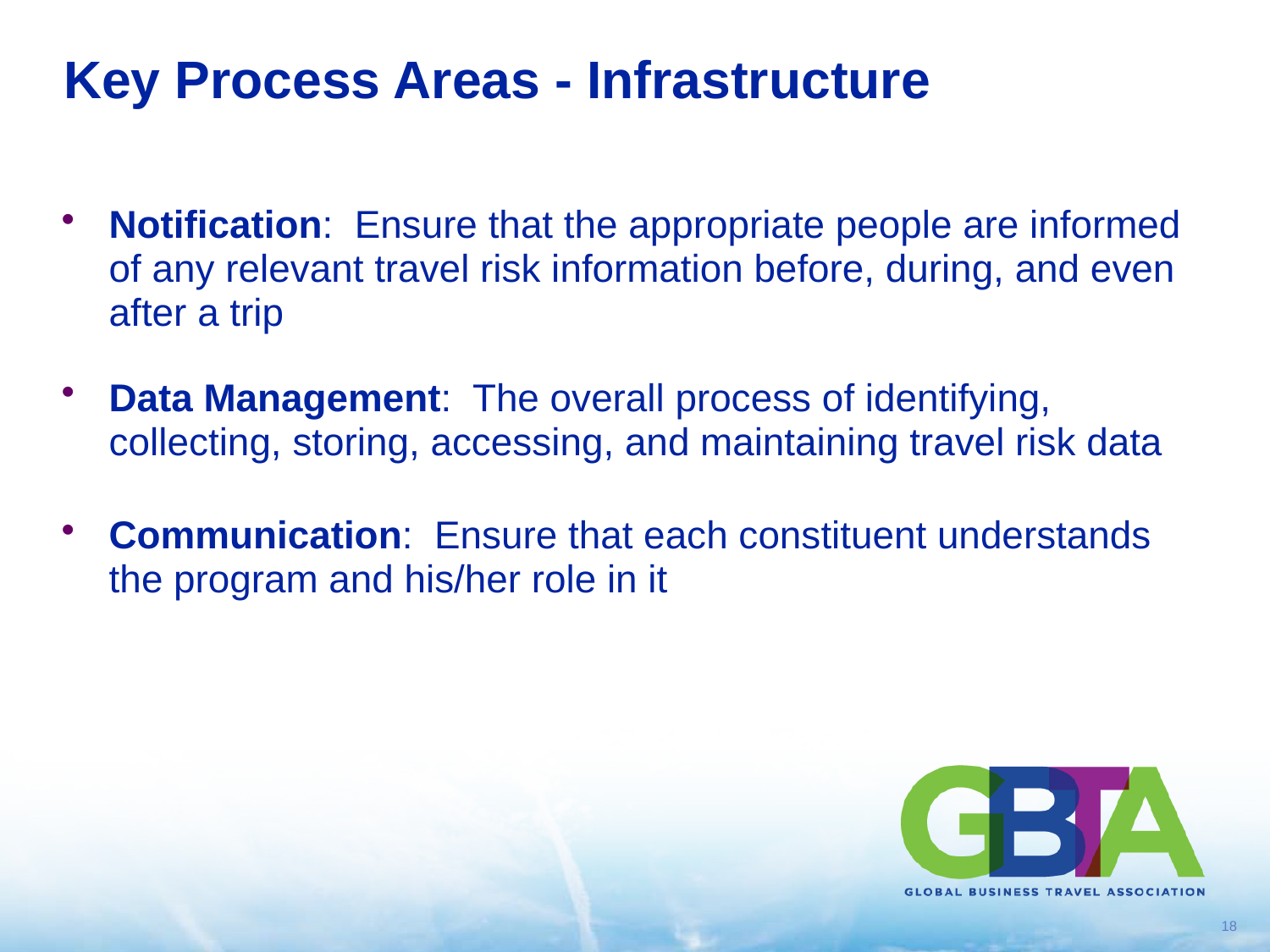

# Key Process Areas - Infrastructure
Notification:  Ensure that the appropriate people are informed of any relevant travel risk information before, during, and even after a trip
Data Management:  The overall process of identifying, collecting, storing, accessing, and maintaining travel risk data
Communication:  Ensure that each constituent understands the program and his/her role in it